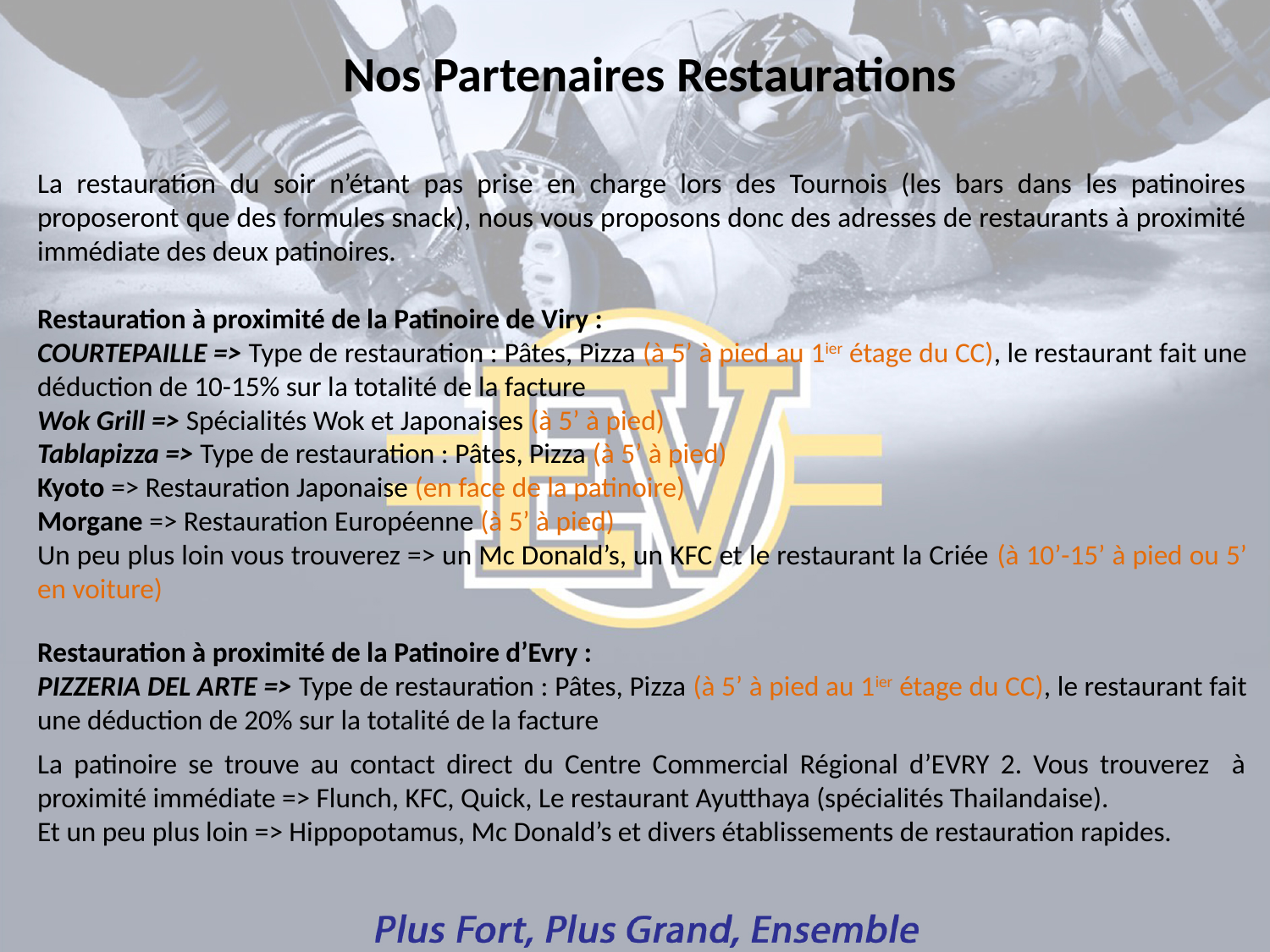

Nos Partenaires Restaurations
La restauration du soir n’étant pas prise en charge lors des Tournois (les bars dans les patinoires proposeront que des formules snack), nous vous proposons donc des adresses de restaurants à proximité immédiate des deux patinoires.

Restauration à proximité de la Patinoire de Viry :
COURTEPAILLE => Type de restauration : Pâtes, Pizza (à 5’ à pied au 1ier étage du CC), le restaurant fait une déduction de 10-15% sur la totalité de la facture
Wok Grill => Spécialités Wok et Japonaises (à 5’ à pied)
Tablapizza => Type de restauration : Pâtes, Pizza (à 5’ à pied)
Kyoto => Restauration Japonaise (en face de la patinoire)
Morgane => Restauration Européenne (à 5’ à pied)
Un peu plus loin vous trouverez => un Mc Donald’s, un KFC et le restaurant la Criée (à 10’-15’ à pied ou 5’ en voiture)

Restauration à proximité de la Patinoire d’Evry :
PIZZERIA DEL ARTE => Type de restauration : Pâtes, Pizza (à 5’ à pied au 1ier étage du CC), le restaurant fait une déduction de 20% sur la totalité de la facture

La patinoire se trouve au contact direct du Centre Commercial Régional d’EVRY 2. Vous trouverez  à proximité immédiate => Flunch, KFC, Quick, Le restaurant Ayutthaya (spécialités Thailandaise).
Et un peu plus loin => Hippopotamus, Mc Donald’s et divers établissements de restauration rapides.